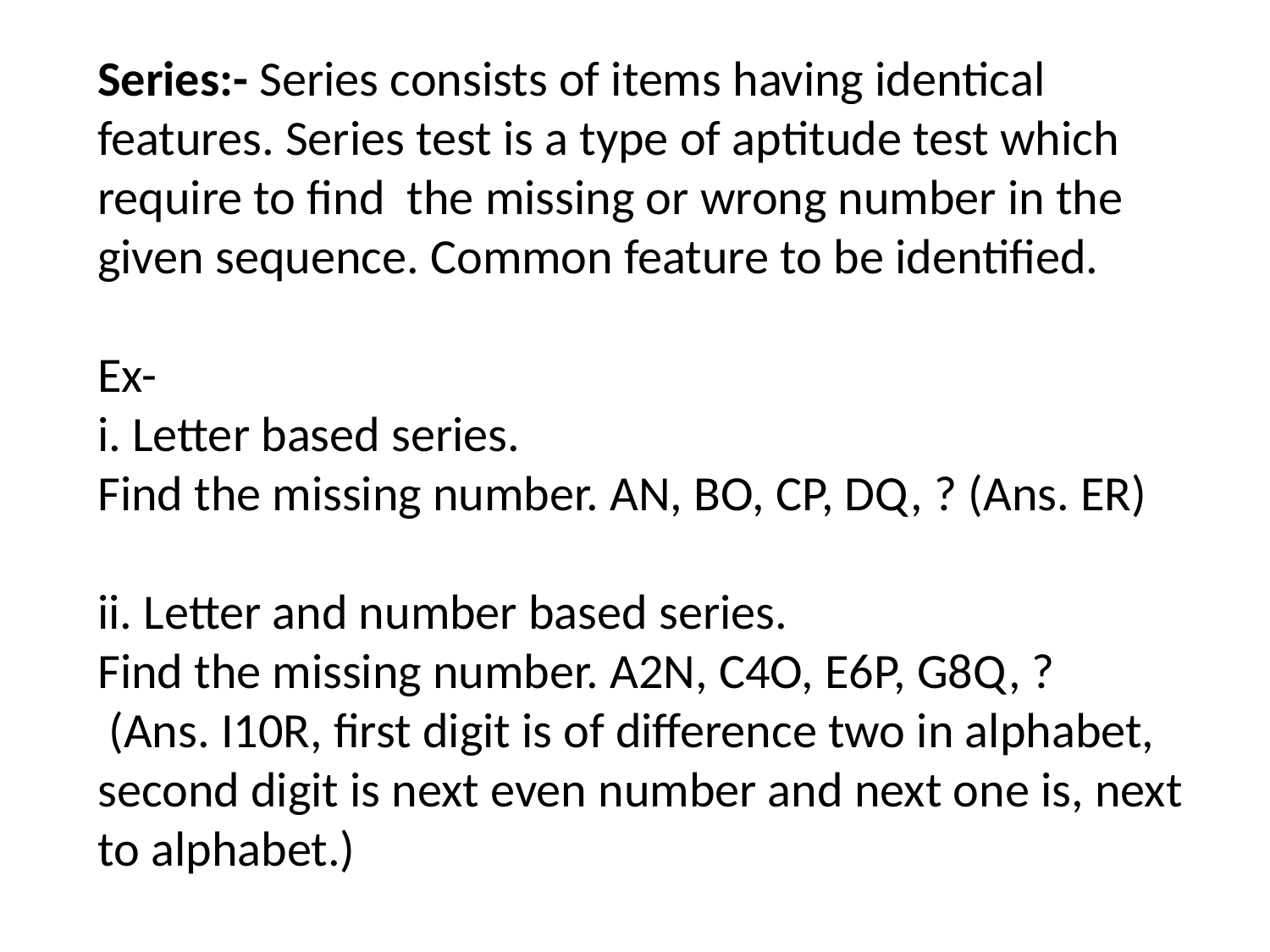

Series:- Series consists of items having identical features. Series test is a type of aptitude test which require to find  the missing or wrong number in the given sequence. Common feature to be identified.

Ex-
i. Letter based series.
Find the missing number. AN, BO, CP, DQ, ? (Ans. ER)

ii. Letter and number based series.
Find the missing number. A2N, C4O, E6P, G8Q, ?
 (Ans. I10R, first digit is of difference two in alphabet, second digit is next even number and next one is, next to alphabet.)